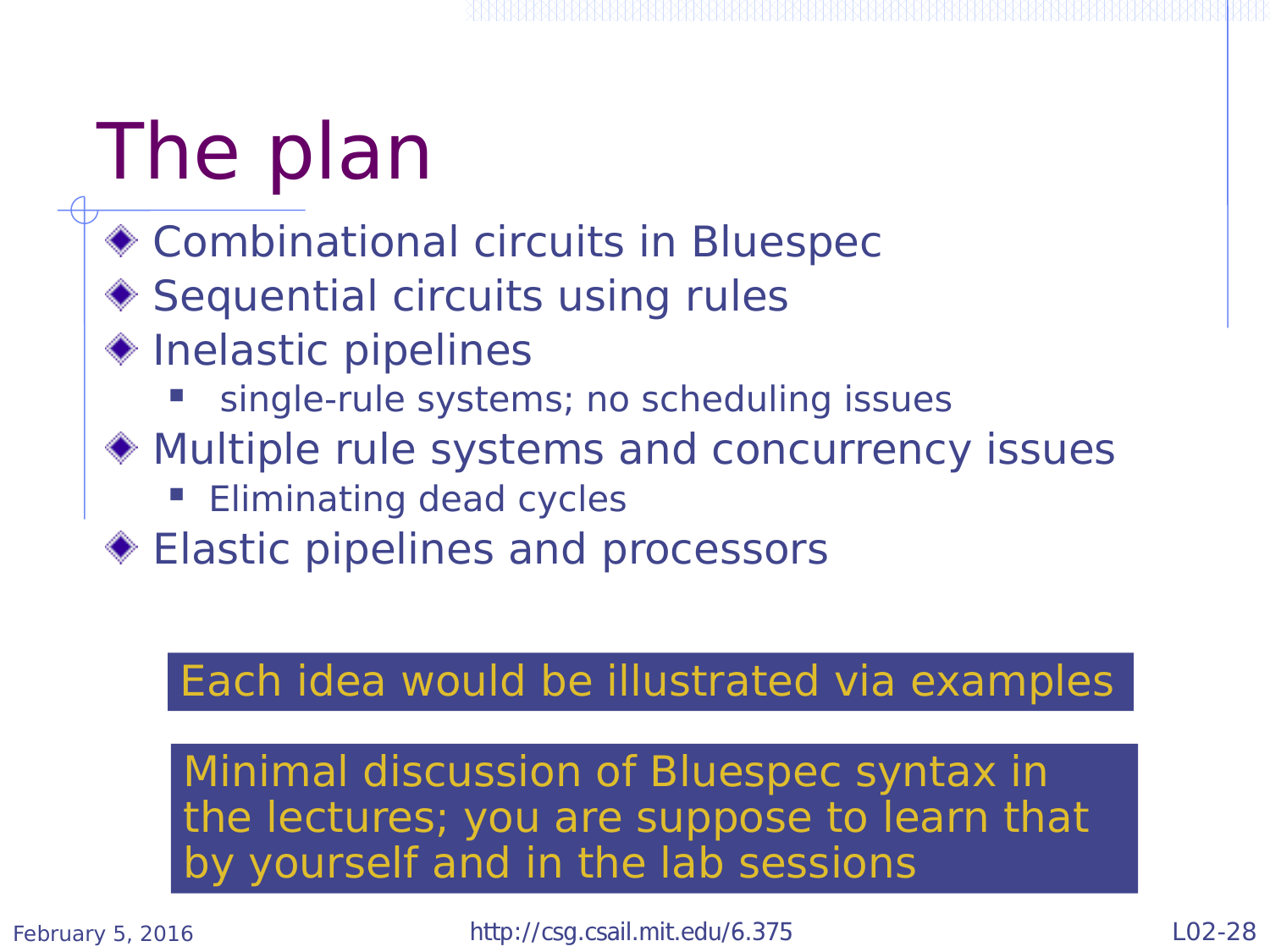

# The plan
Combinational circuits in Bluespec
Sequential circuits using rules
Inelastic pipelines
 single-rule systems; no scheduling issues
Multiple rule systems and concurrency issues
Eliminating dead cycles
Elastic pipelines and processors

Each idea would be illustrated via examples
Minimal discussion of Bluespec syntax in the lectures; you are suppose to learn that by yourself and in the lab sessions
February 5, 2016
http://csg.csail.mit.edu/6.375
L02-28